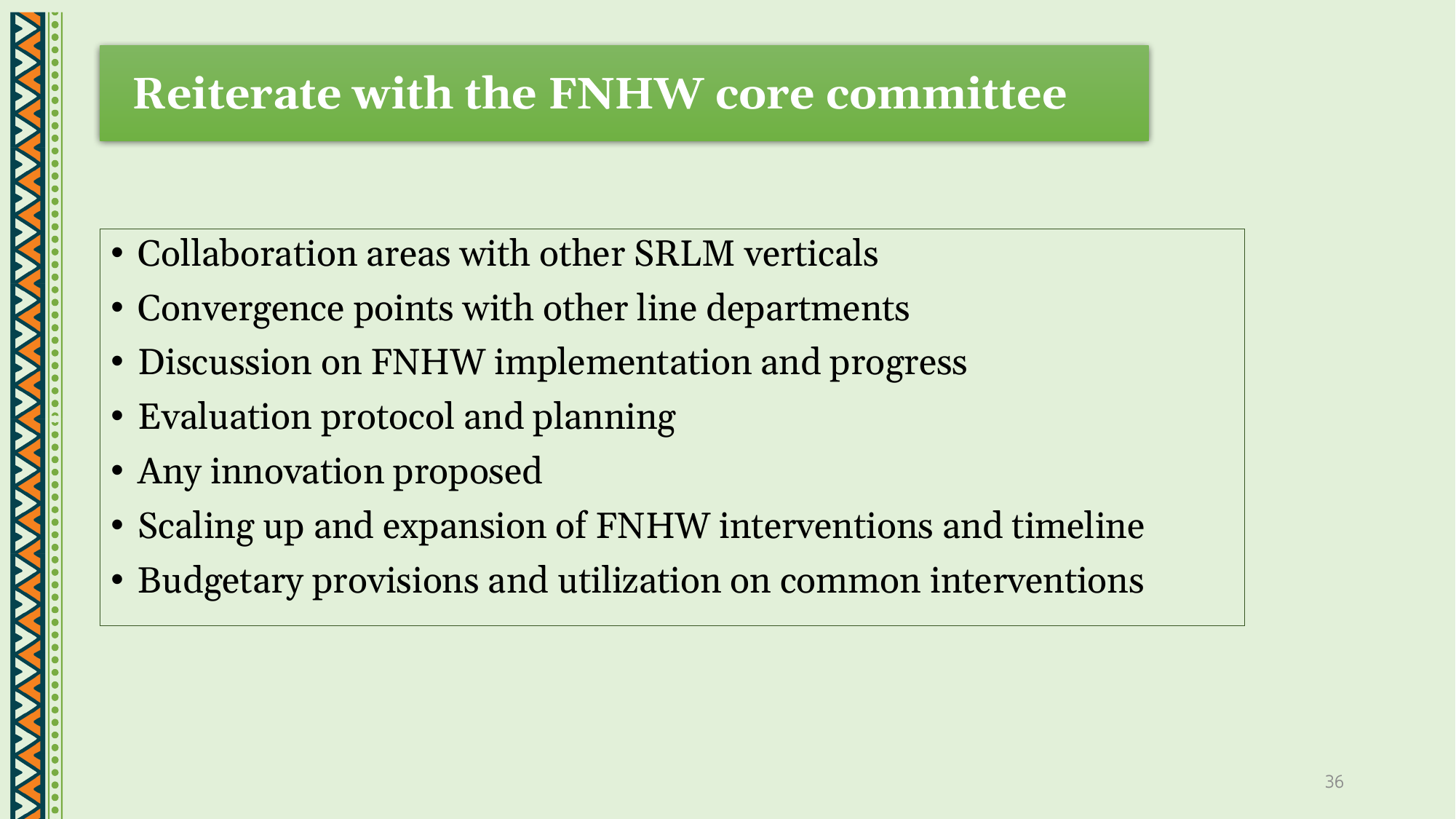

# Reiterate with the FNHW core committee

Collaboration areas with other SRLM verticals
Convergence points with other line departments
Discussion on FNHW implementation and progress
Evaluation protocol and planning
Any innovation proposed
Scaling up and expansion of FNHW interventions and timeline
Budgetary provisions and utilization on common interventions
36